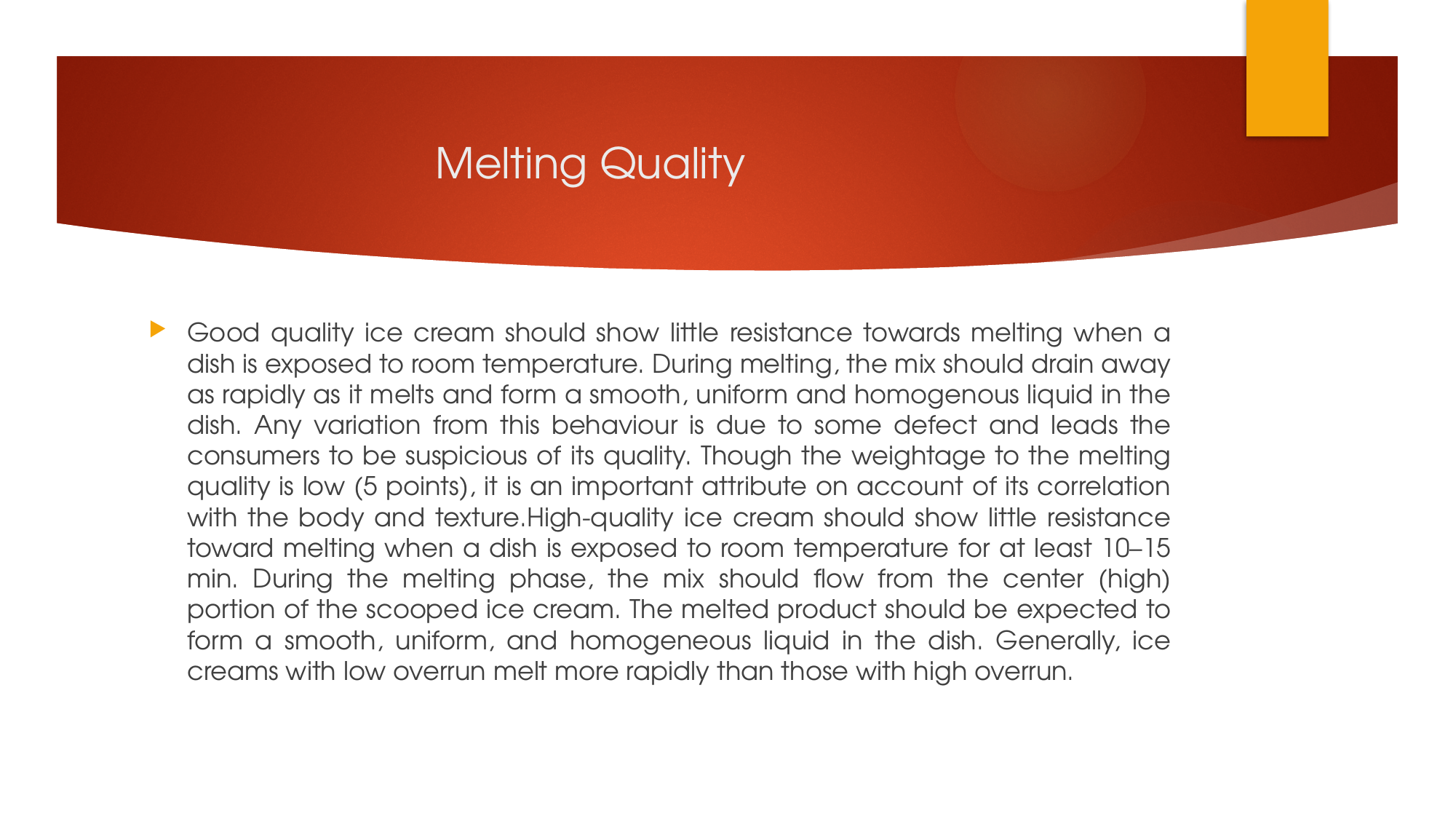

# Melting Quality
Good quality ice cream should show little resistance towards melting when a dish is exposed to room temperature. During melting, the mix should drain away as rapidly as it melts and form a smooth, uniform and homogenous liquid in the dish. Any variation from this behaviour is due to some defect and leads the consumers to be suspicious of its quality. Though the weightage to the melting quality is low (5 points), it is an important attribute on account of its correlation with the body and texture.High-quality ice cream should show little resistance toward melting when a dish is exposed to room temperature for at least 10–15 min. During the melting phase, the mix should flow from the center (high) portion of the scooped ice cream. The melted product should be expected to form a smooth, uniform, and homogeneous liquid in the dish. Generally, ice creams with low overrun melt more rapidly than those with high overrun.